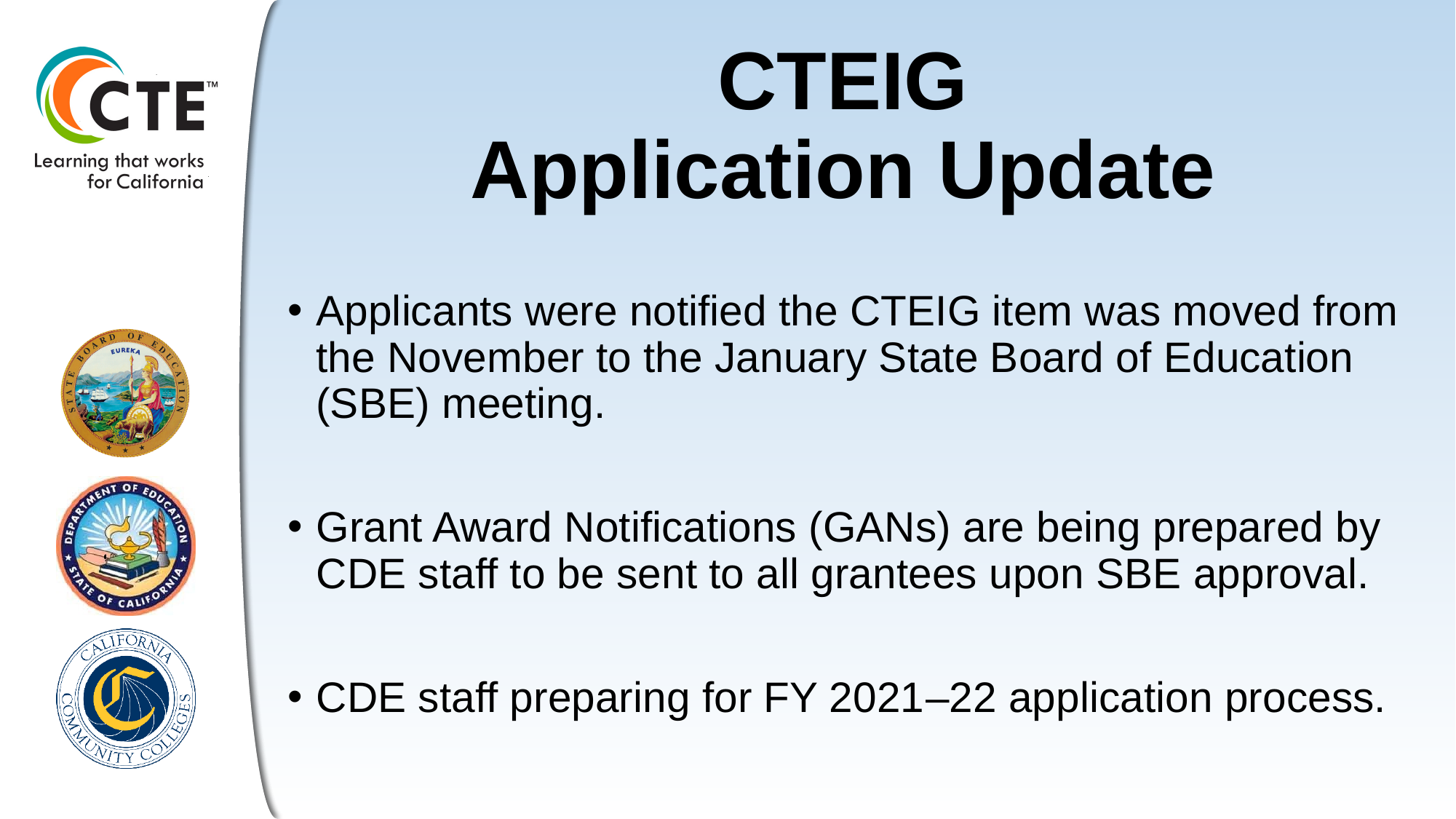

# CTEIG Application Update

Applicants were notified the CTEIG item was moved from the November to the January State Board of Education (SBE) meeting.

Grant Award Notifications (GANs) are being prepared by CDE staff to be sent to all grantees upon SBE approval.

CDE staff preparing for FY 2021–22 application process.